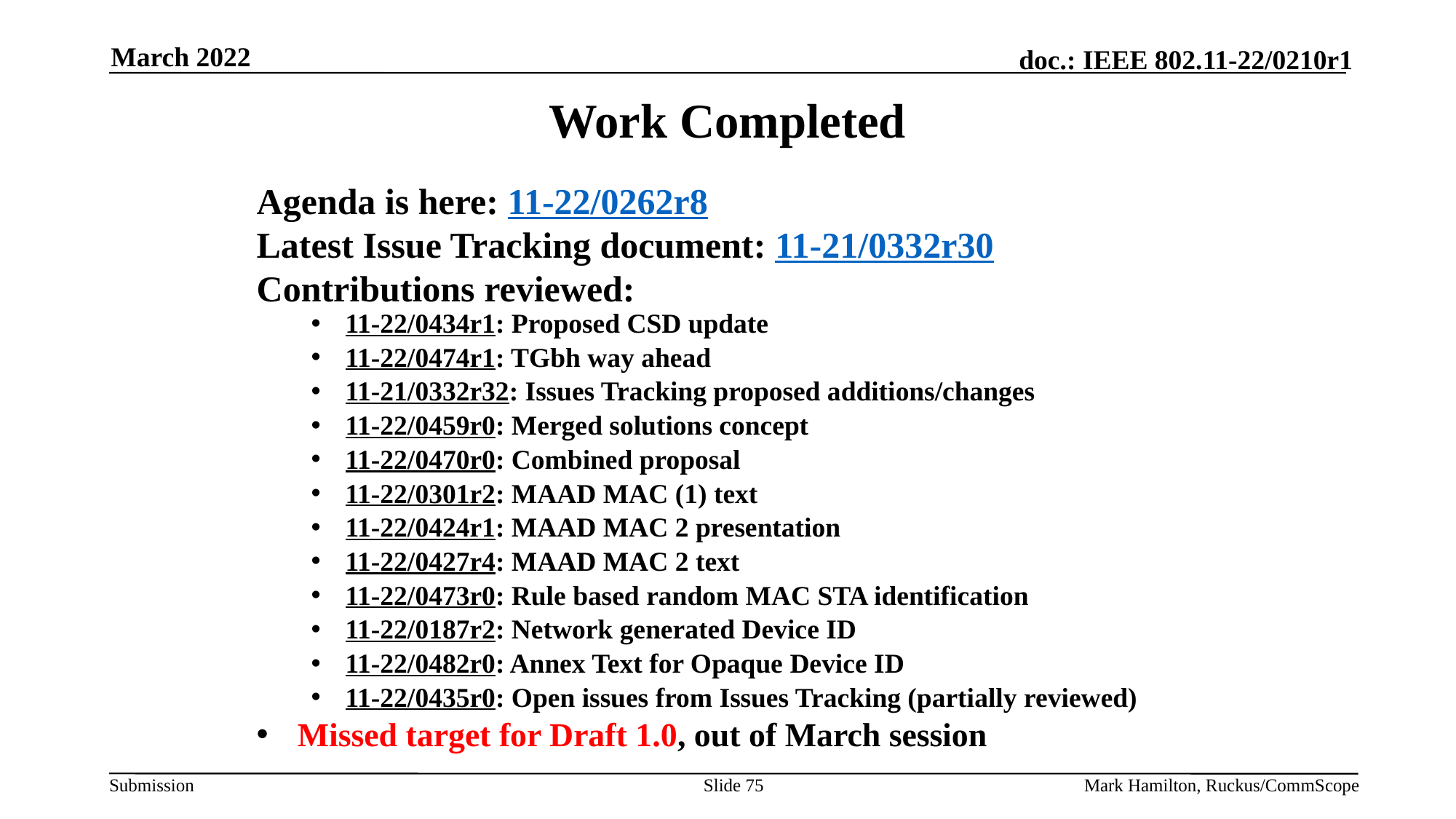

March 2022
# Work Completed
Agenda is here: 11-22/0262r8
Latest Issue Tracking document: 11-21/0332r30
Contributions reviewed:
11-22/0434r1: Proposed CSD update
11-22/0474r1: TGbh way ahead
11-21/0332r32: Issues Tracking proposed additions/changes
11-22/0459r0: Merged solutions concept
11-22/0470r0: Combined proposal
11-22/0301r2: MAAD MAC (1) text
11-22/0424r1: MAAD MAC 2 presentation
11-22/0427r4: MAAD MAC 2 text
11-22/0473r0: Rule based random MAC STA identification
11-22/0187r2: Network generated Device ID
11-22/0482r0: Annex Text for Opaque Device ID
11-22/0435r0: Open issues from Issues Tracking (partially reviewed)
Missed target for Draft 1.0, out of March session
Slide 75
Mark Hamilton, Ruckus/CommScope